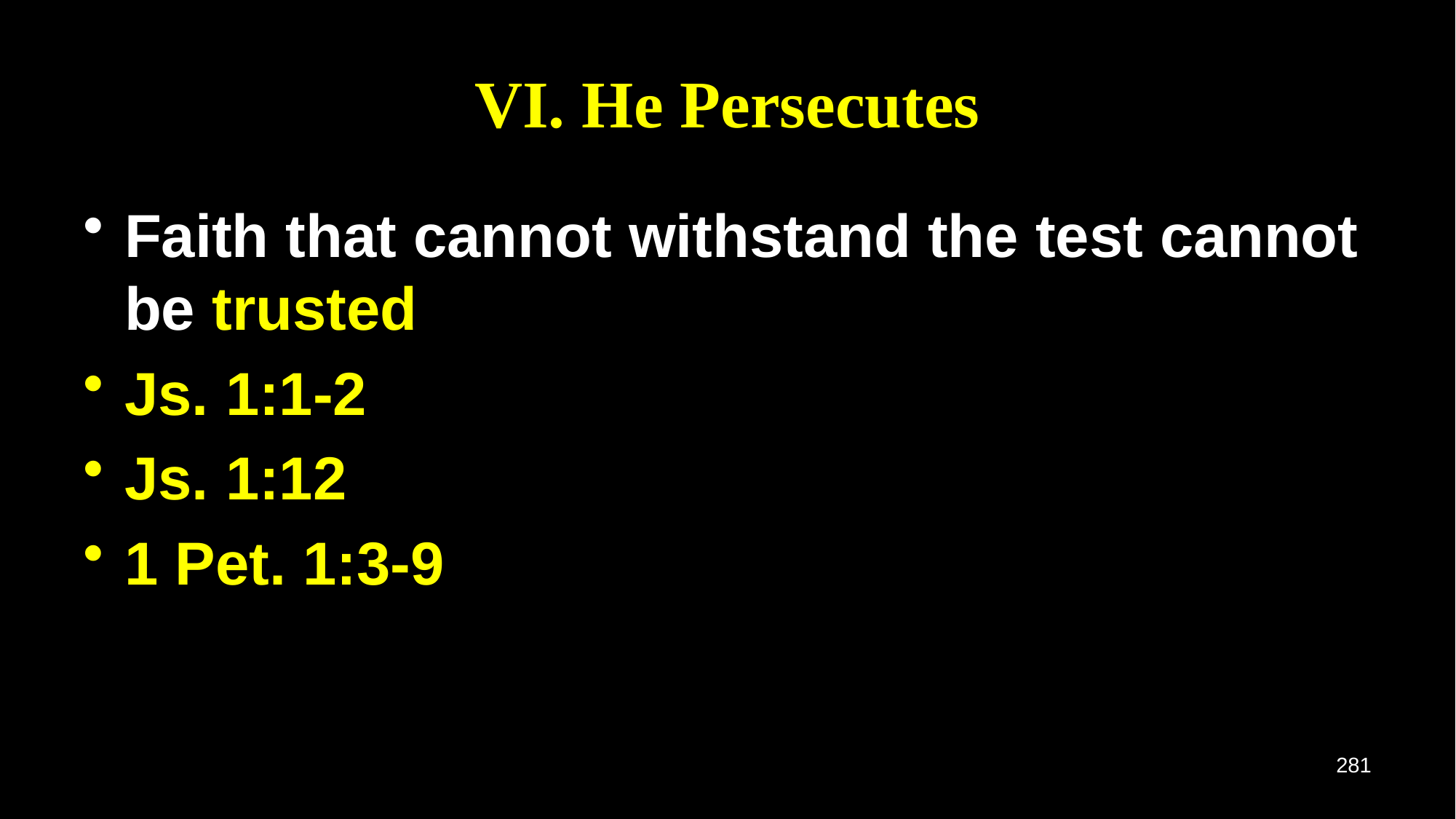

# VI. He Persecutes
Faith that cannot withstand the test cannot be trusted
Js. 1:1-2
Js. 1:12
1 Pet. 1:3-9

281